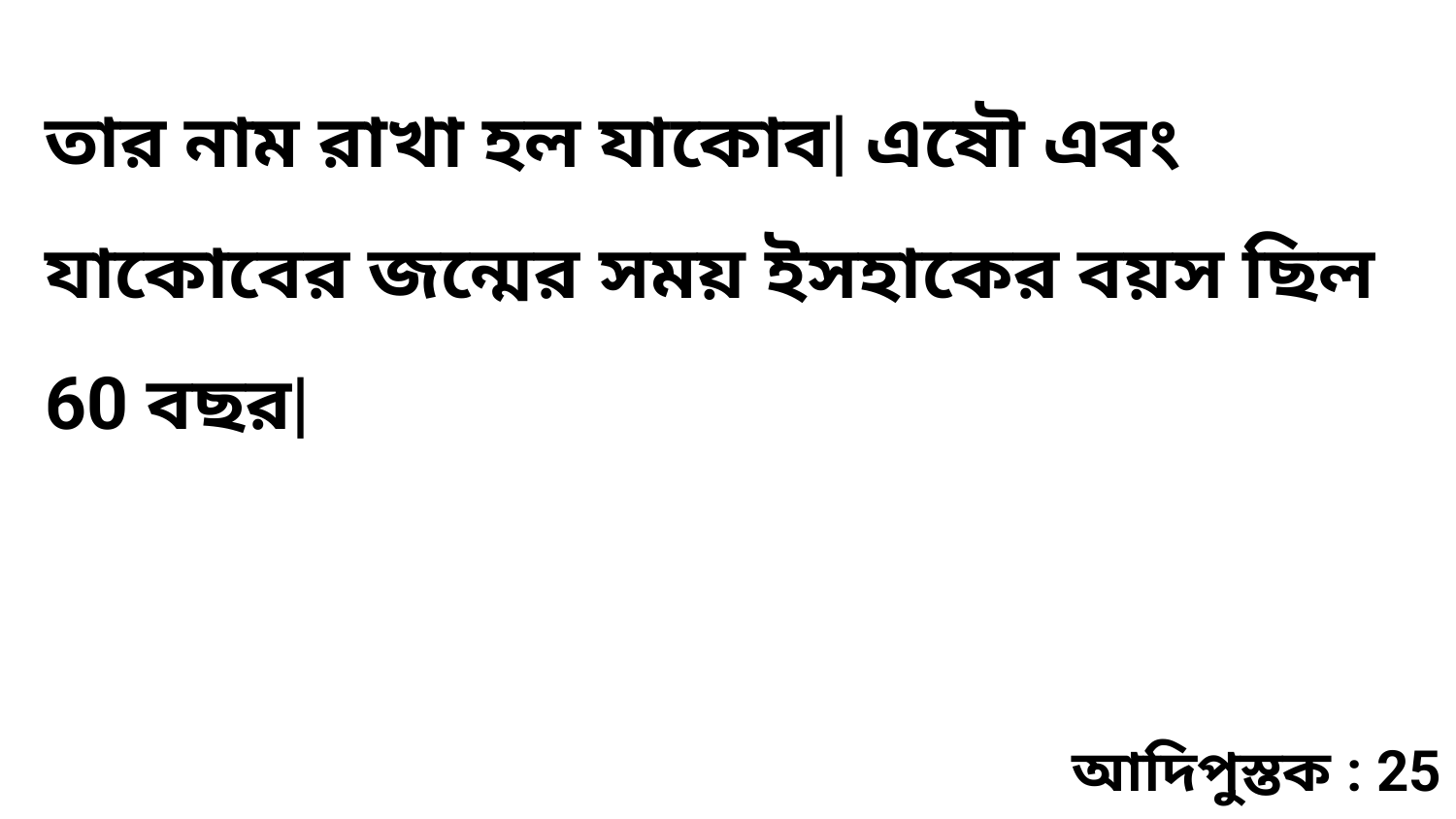

তার নাম রাখা হল যাকোব| এষৌ এবং যাকোবের জন্মের সময় ইসহাকের বয়স ছিল 60 বছর|
আদিপুস্তক : 25